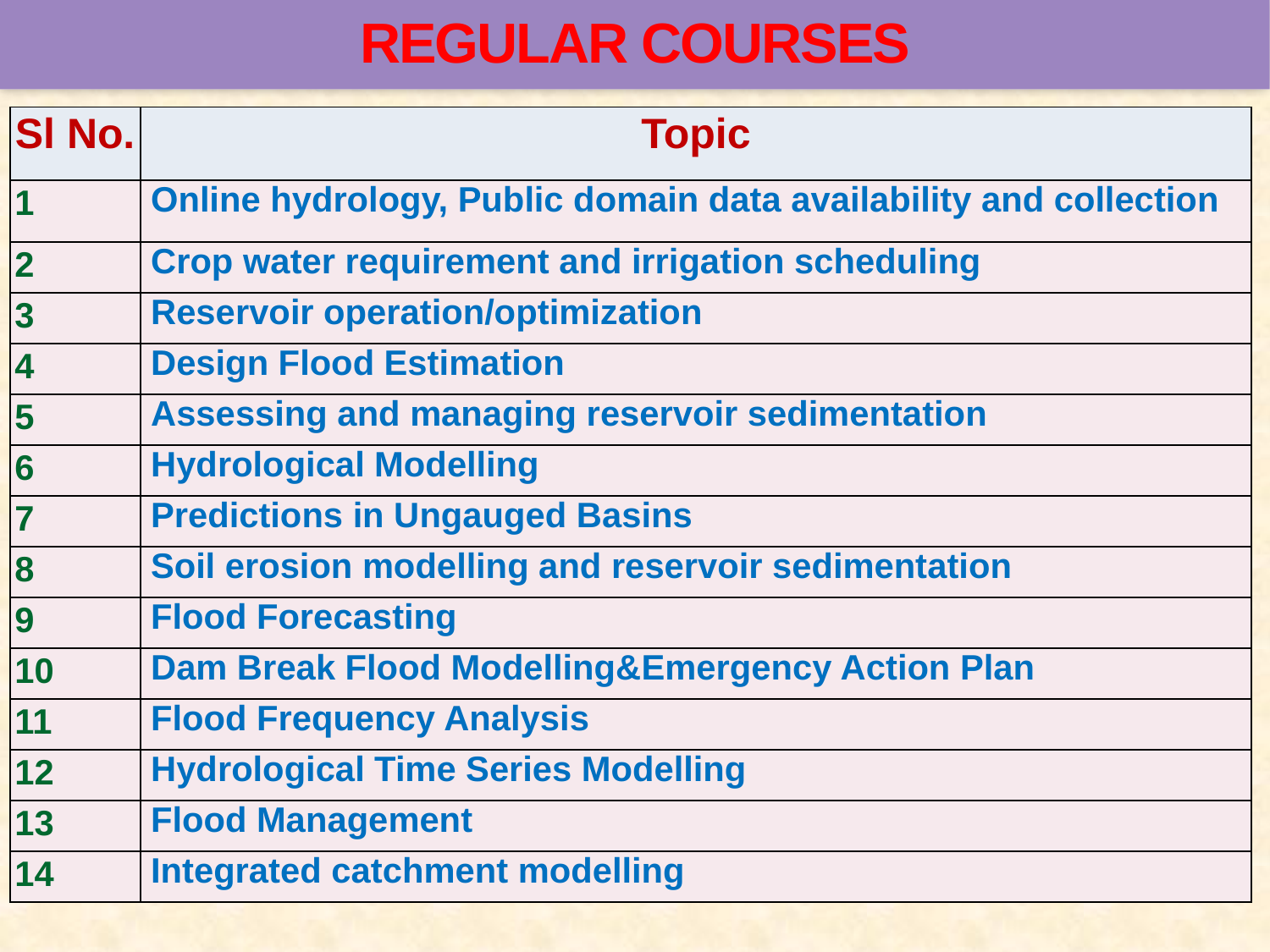

REGULAR COURSES
| Sl No. | Topic |
| --- | --- |
| 1 | Online hydrology, Public domain data availability and collection |
| 2 | Crop water requirement and irrigation scheduling |
| 3 | Reservoir operation/optimization |
| 4 | Design Flood Estimation |
| 5 | Assessing and managing reservoir sedimentation |
| 6 | Hydrological Modelling |
| 7 | Predictions in Ungauged Basins |
| 8 | Soil erosion modelling and reservoir sedimentation |
| 9 | Flood Forecasting |
| 10 | Dam Break Flood Modelling&Emergency Action Plan |
| 11 | Flood Frequency Analysis |
| 12 | Hydrological Time Series Modelling |
| 13 | Flood Management |
| 14 | Integrated catchment modelling |